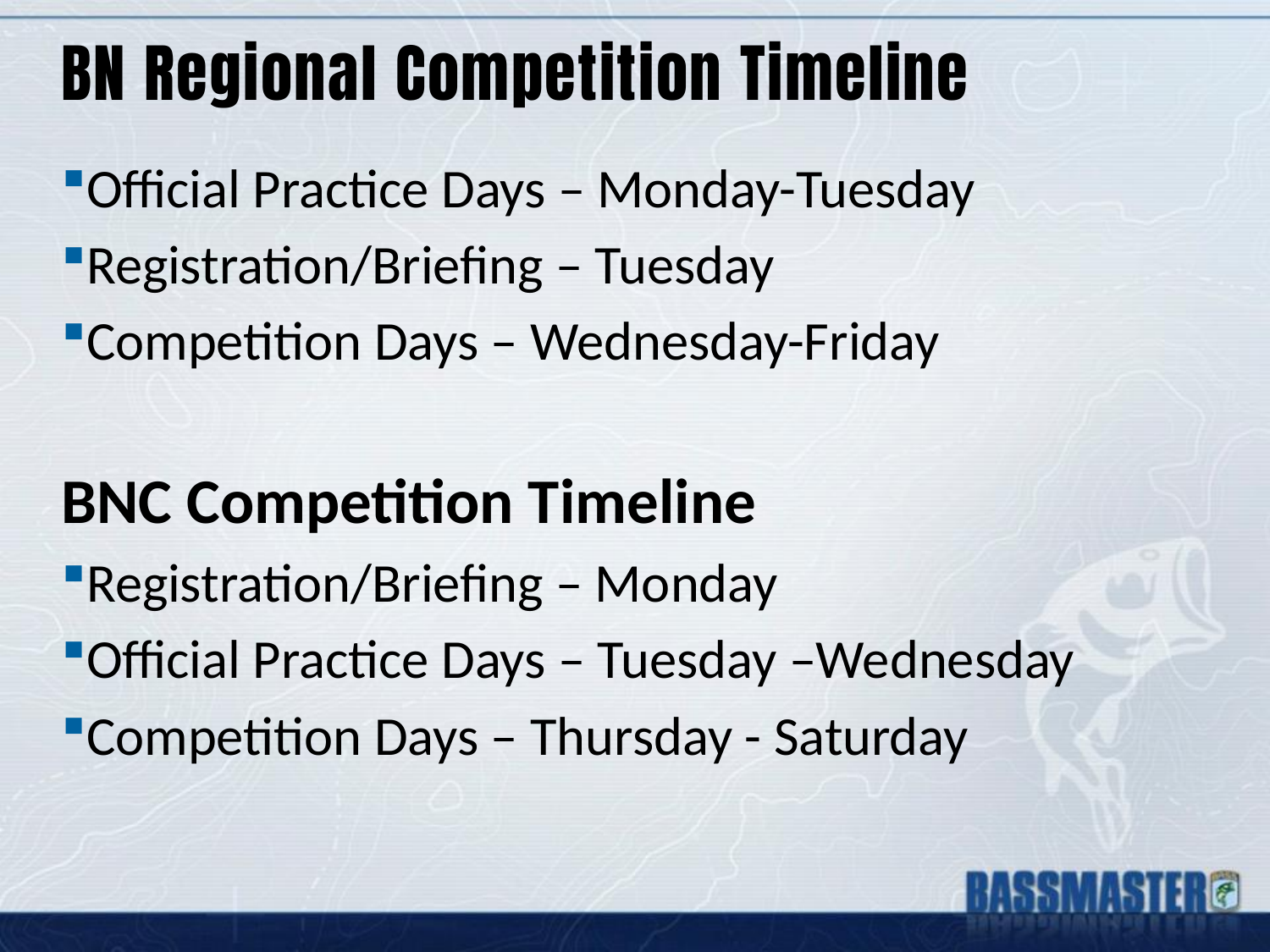

# BN Regional Competition Timeline
Official Practice Days – Monday-Tuesday
Registration/Briefing – Tuesday
Competition Days – Wednesday-Friday

BNC Competition Timeline
Registration/Briefing – Monday
Official Practice Days – Tuesday –Wednesday
Competition Days – Thursday - Saturday